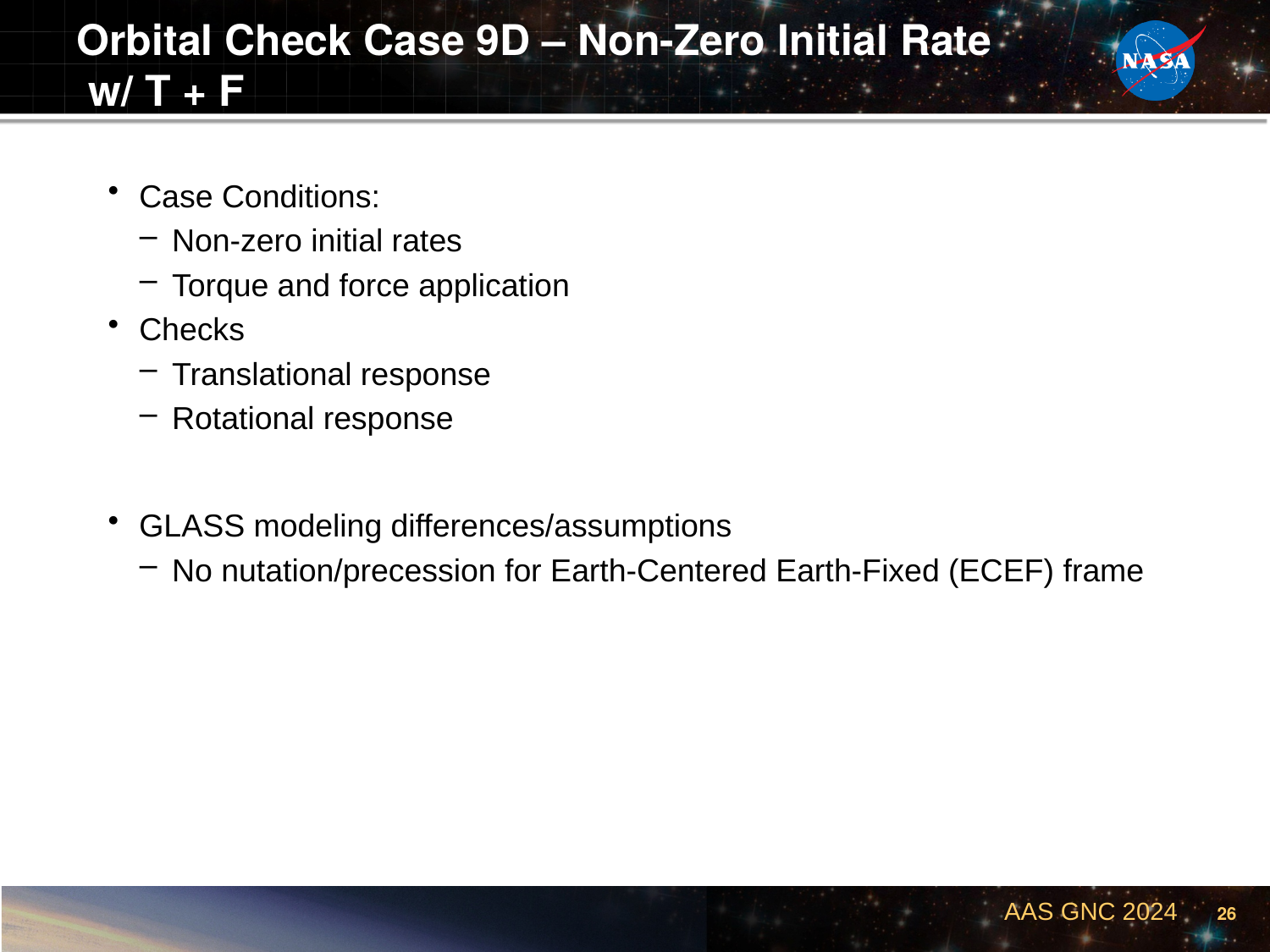

# Orbital Check Case 9D – Non-Zero Initial Rate w/ T + F
Case Conditions:
Non-zero initial rates
Torque and force application
Checks
Translational response
Rotational response

GLASS modeling differences/assumptions
No nutation/precession for Earth-Centered Earth-Fixed (ECEF) frame

26